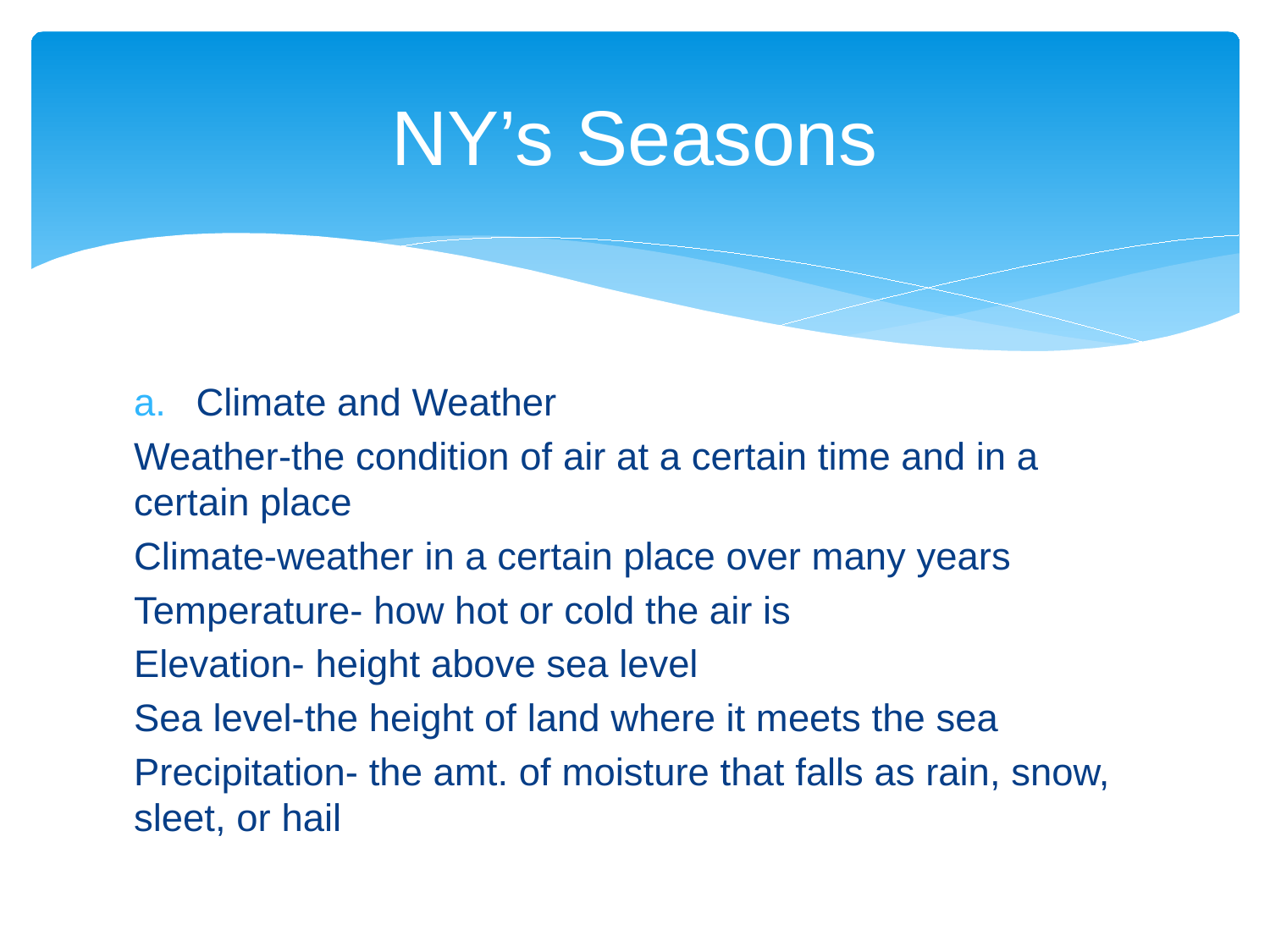

# NY’s Seasons
Climate and Weather
Weather-the condition of air at a certain time and in a certain place
Climate-weather in a certain place over many years
Temperature- how hot or cold the air is
Elevation- height above sea level
Sea level-the height of land where it meets the sea
Precipitation- the amt. of moisture that falls as rain, snow, sleet, or hail